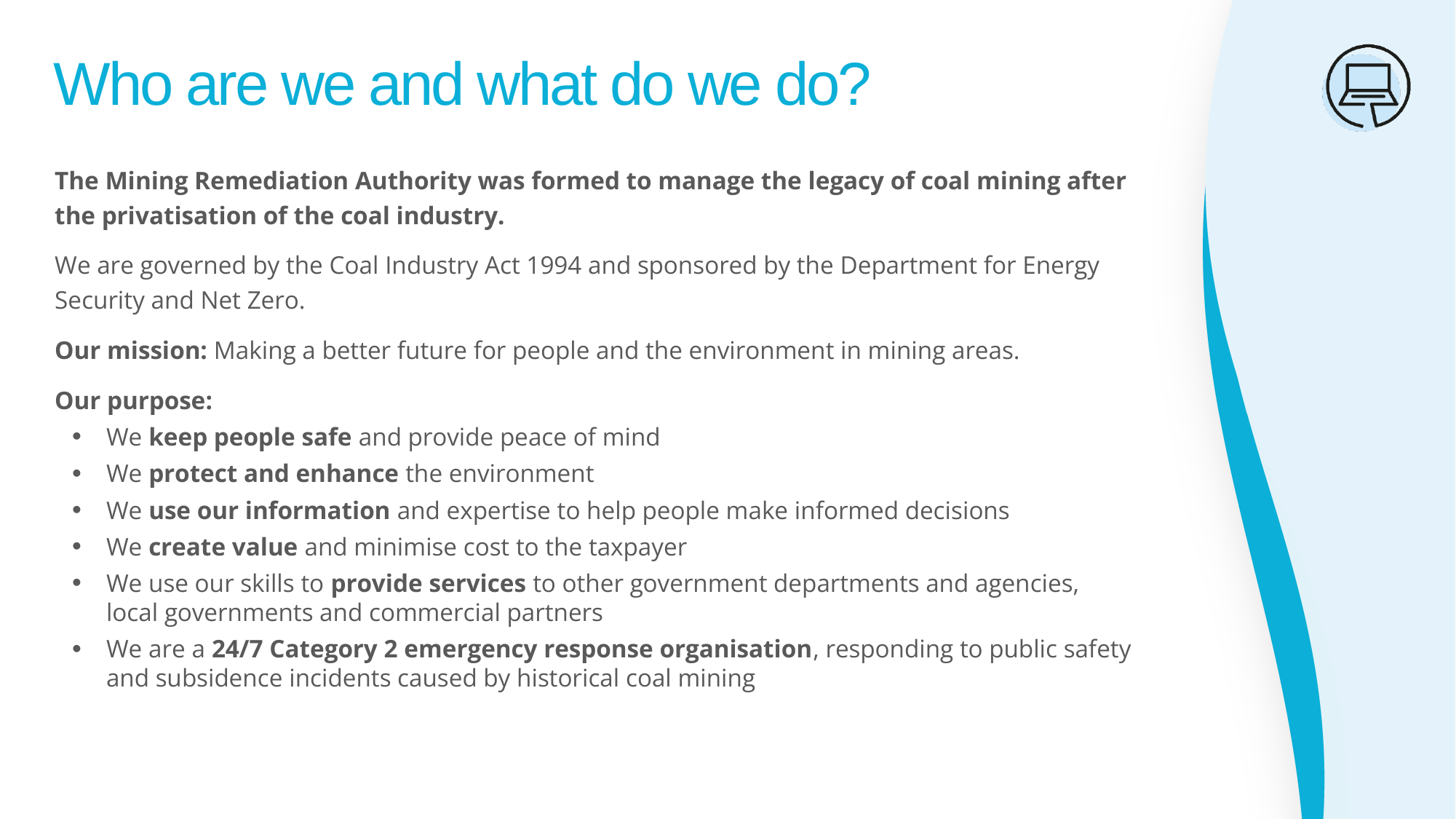

# Who are we and what do we do?
The Mining Remediation Authority was formed to manage the legacy of coal mining after the privatisation of the coal industry.
We are governed by the Coal Industry Act 1994 and sponsored by the Department for Energy Security and Net Zero.
Our mission: Making a better future for people and the environment in mining areas.
Our purpose:
We keep people safe and provide peace of mind
We protect and enhance the environment
We use our information and expertise to help people make informed decisions
We create value and minimise cost to the taxpayer
We use our skills to provide services to other government departments and agencies,
local governments and commercial partners
We are a 24/7 Category 2 emergency response organisation, responding to public safety and subsidence incidents caused by historical coal mining